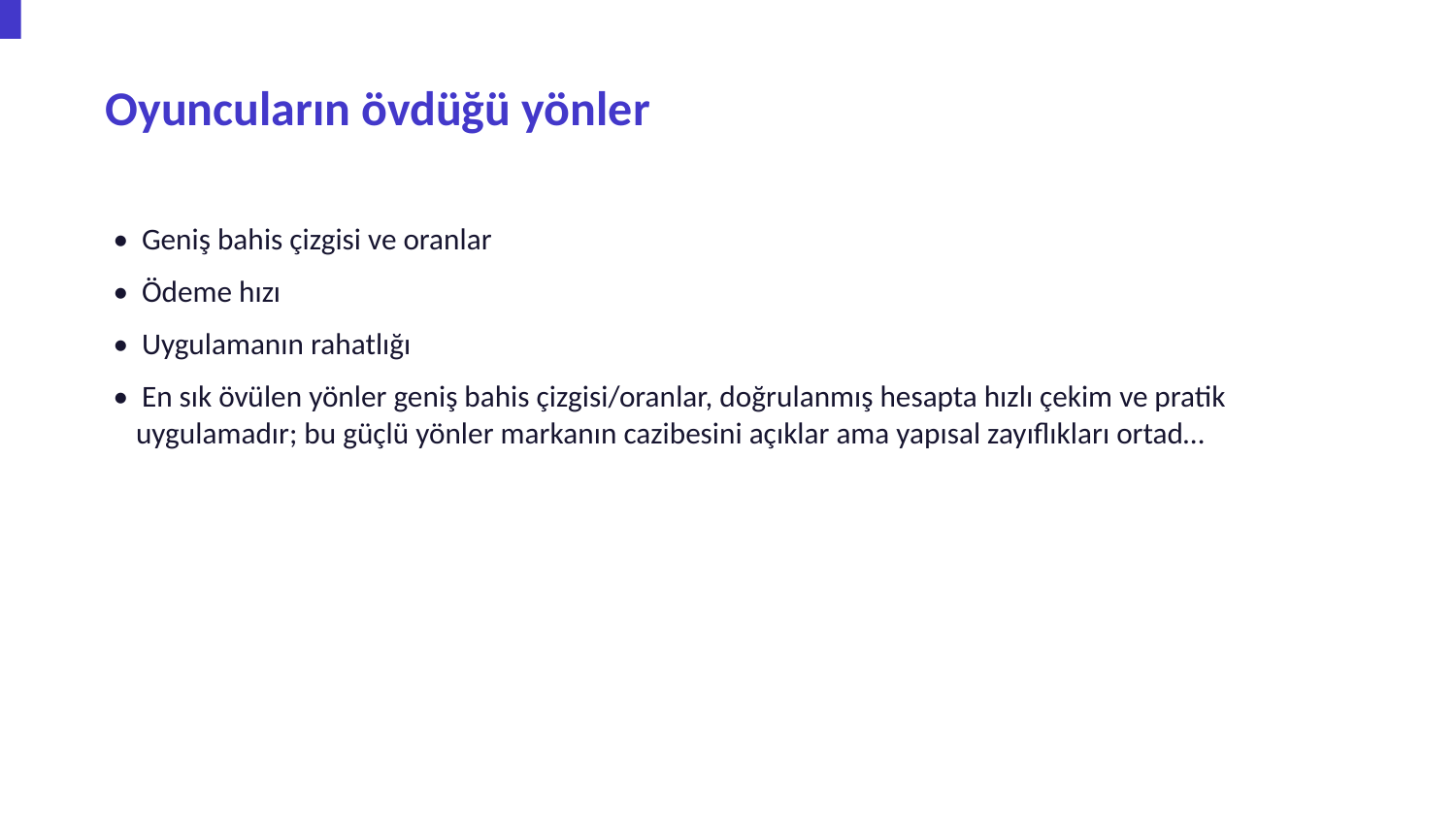

Oyuncuların övdüğü yönler
•  Geniş bahis çizgisi ve oranlar
•  Ödeme hızı
•  Uygulamanın rahatlığı
•  En sık övülen yönler geniş bahis çizgisi/oranlar, doğrulanmış hesapta hızlı çekim ve pratik uygulamadır; bu güçlü yönler markanın cazibesini açıklar ama yapısal zayıflıkları ortad…